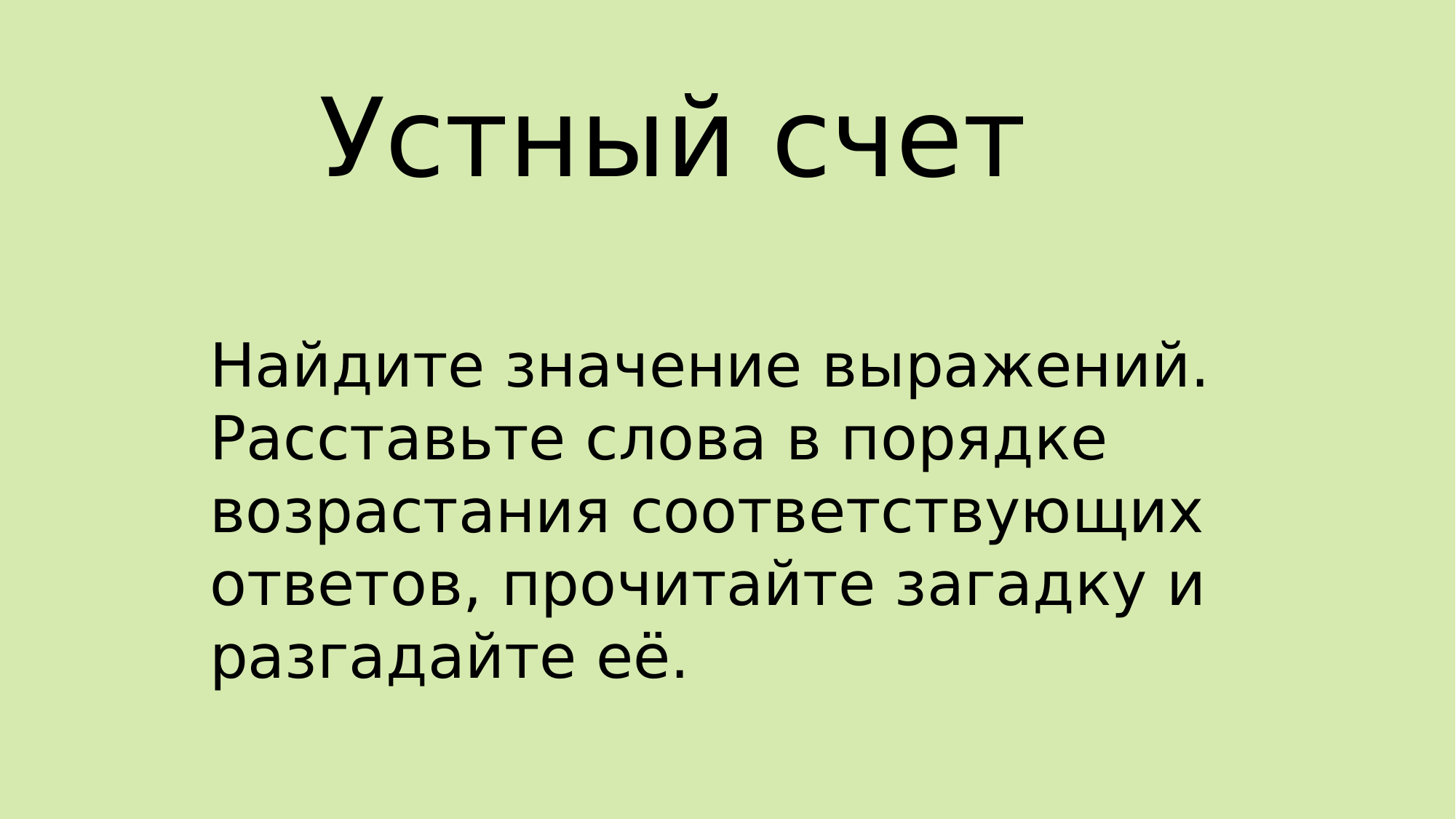

Устный счет
Найдите значение выражений. Расставьте слова в порядке возрастания соответствующих ответов, прочитайте загадку и разгадайте её.